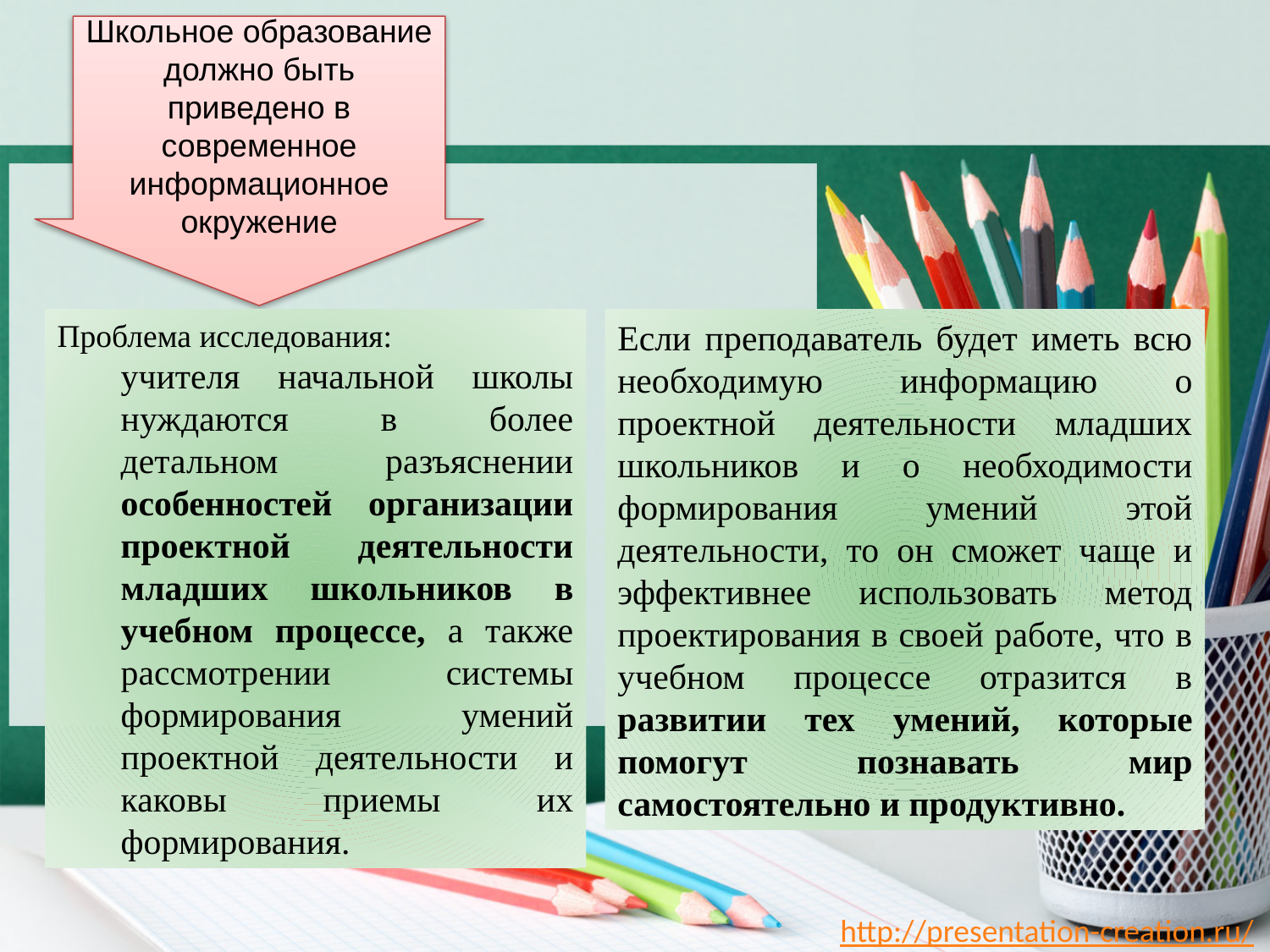

Школьное образование должно быть приведено в современное информационное окружение
Проблема исследования:
учителя начальной школы нуждаются в более детальном разъяснении особенностей организации проектной деятельности младших школьников в учебном процессе, а также рассмотрении системы формирования умений проектной деятельности и каковы приемы их формирования.
Если преподаватель будет иметь всю необходимую информацию о проектной деятельности младших школьников и о необходимости формирования умений этой деятельности, то он сможет чаще и эффективнее использовать метод проектирования в своей работе, что в учебном процессе отразится в развитии тех умений, которые помогут познавать мир самостоятельно и продуктивно.